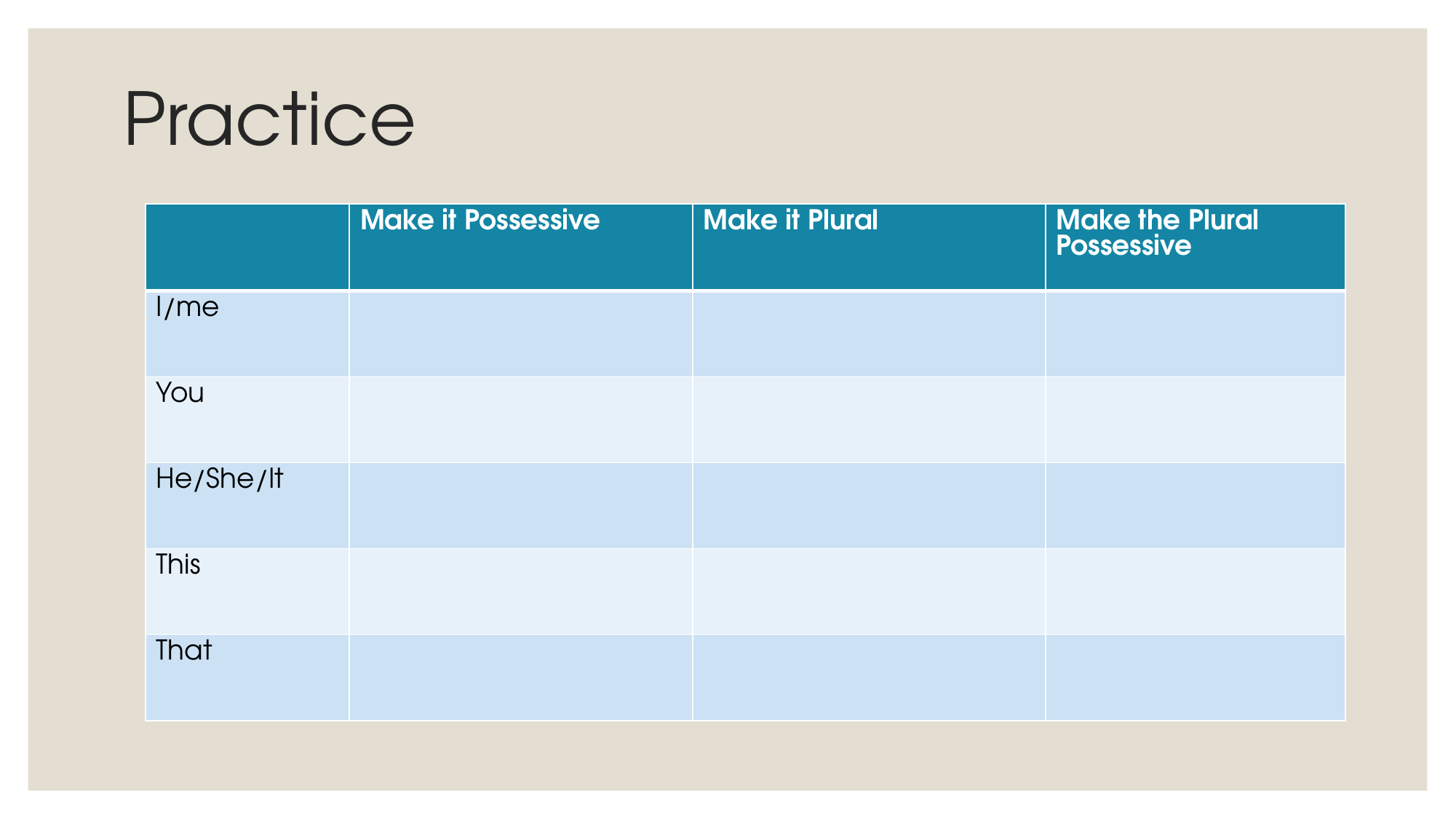

# Practice
|  | Make it Possessive | Make it Plural | Make the Plural Possessive |
| --- | --- | --- | --- |
| I/me |  |  |  |
| You |  |  |  |
| He/She/It |  |  |  |
| This |  |  |  |
| That |  |  |  |